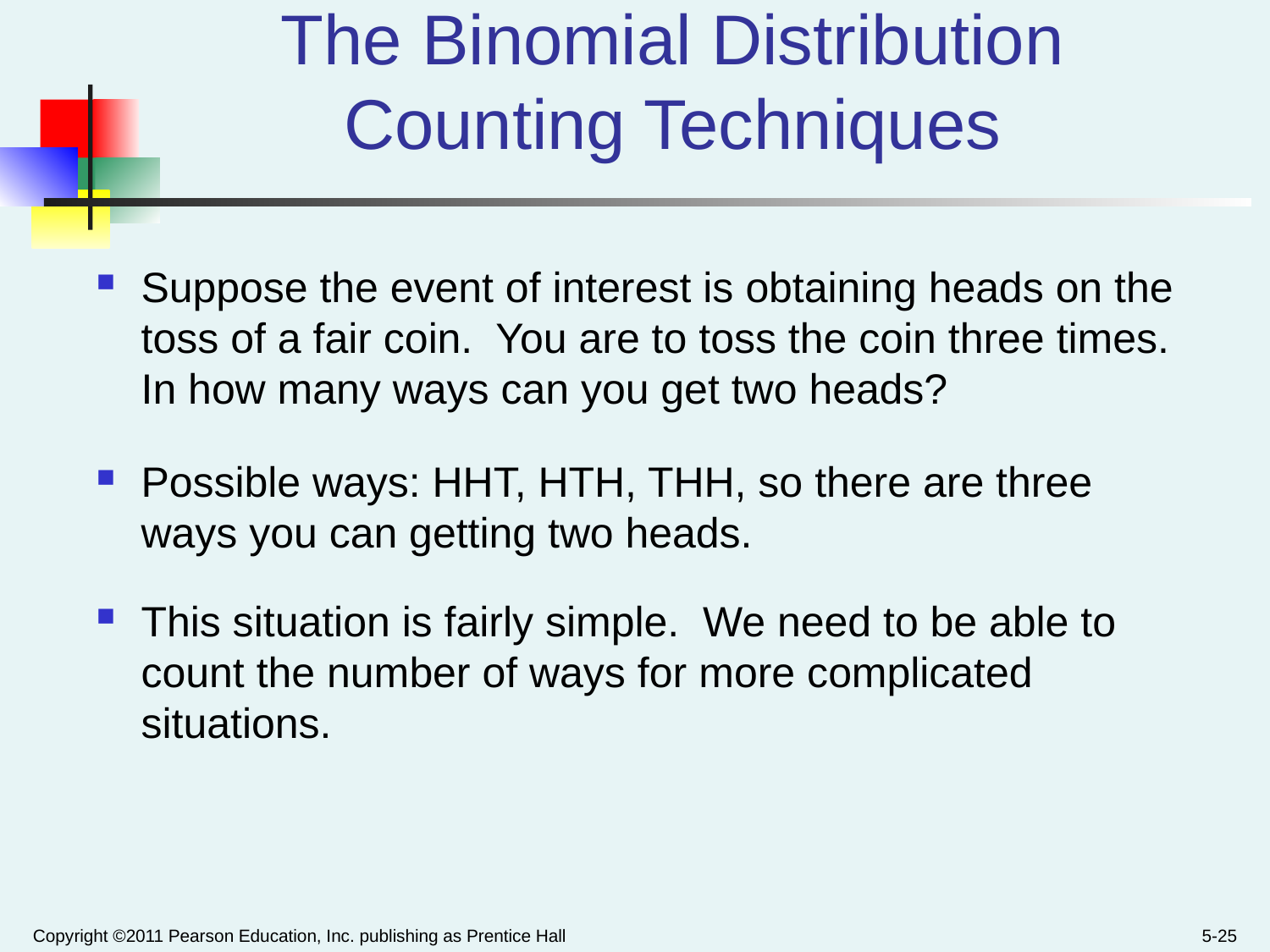

# The Binomial Distribution Counting Techniques
Suppose the event of interest is obtaining heads on the toss of a fair coin.  You are to toss the coin three times.  In how many ways can you get two heads?

Possible ways: HHT, HTH, THH, so there are three ways you can getting two heads.

This situation is fairly simple.  We need to be able to count the number of ways for more complicated situations.
Copyright ©2011 Pearson Education, Inc. publishing as Prentice Hall
5-25